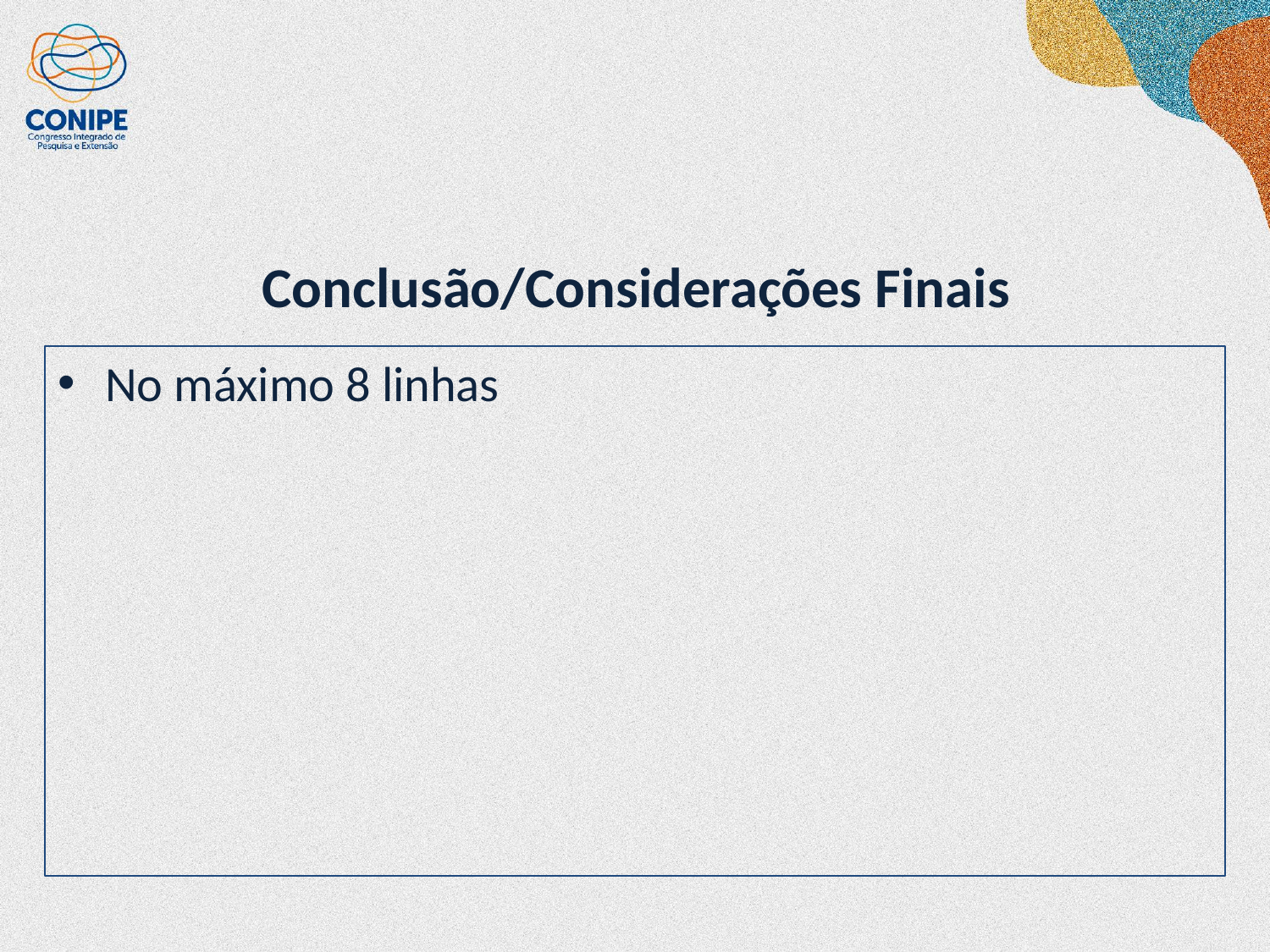

# Conclusão/Considerações Finais
No máximo 8 linhas